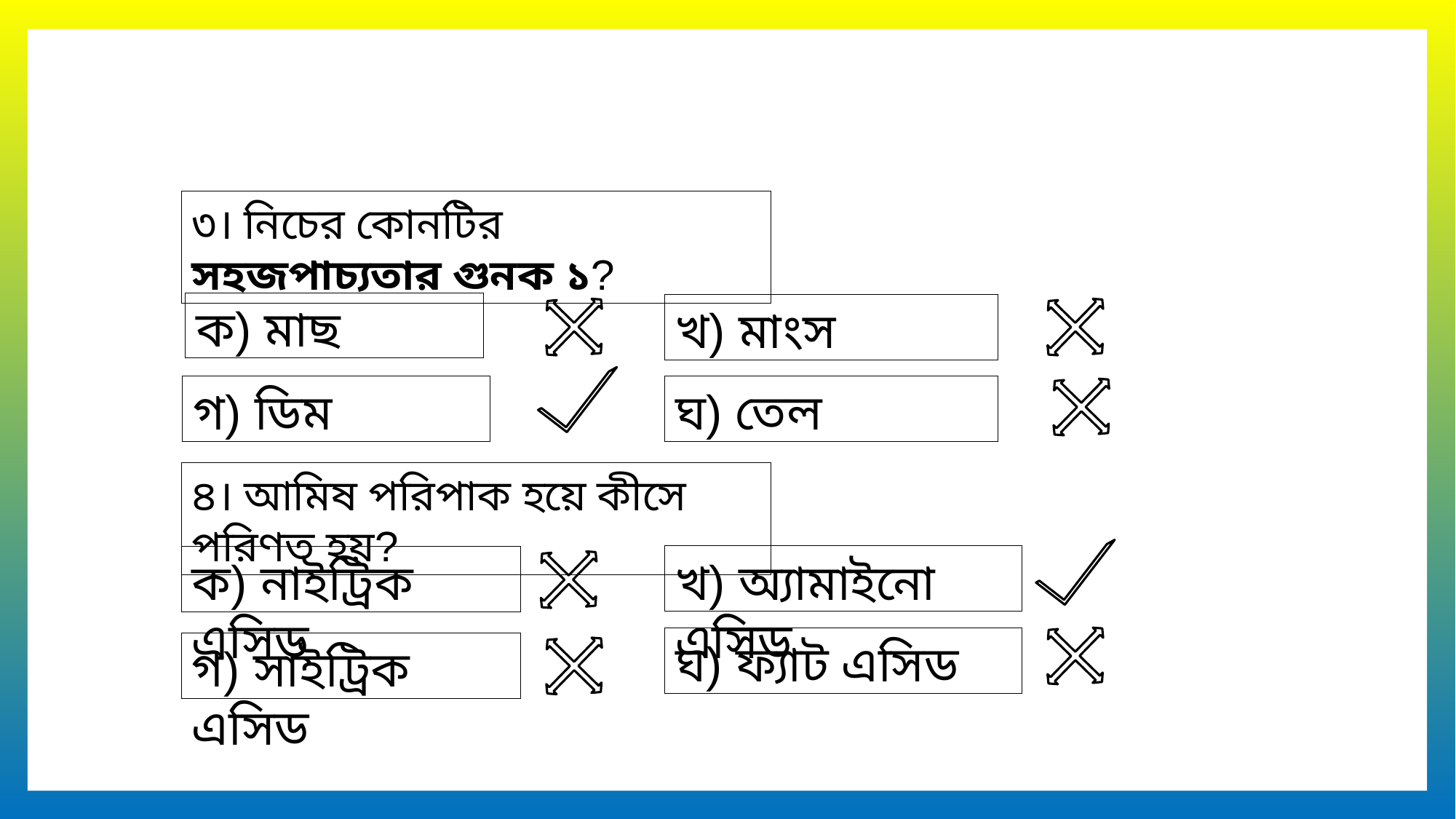

৩। নিচের কোনটির সহজপাচ্যতার গুনক ১?

ক) মাছ
খ) মাংস

গ) ডিম
ঘ) তেল
৪। আমিষ পরিপাক হয়ে কীসে পরিণত হয়?

খ) অ্যামাইনো এসিড
ক) নাইট্রিক এসিড

ঘ) ফ্যাট এসিড

গ) সাইট্রিক এসিড